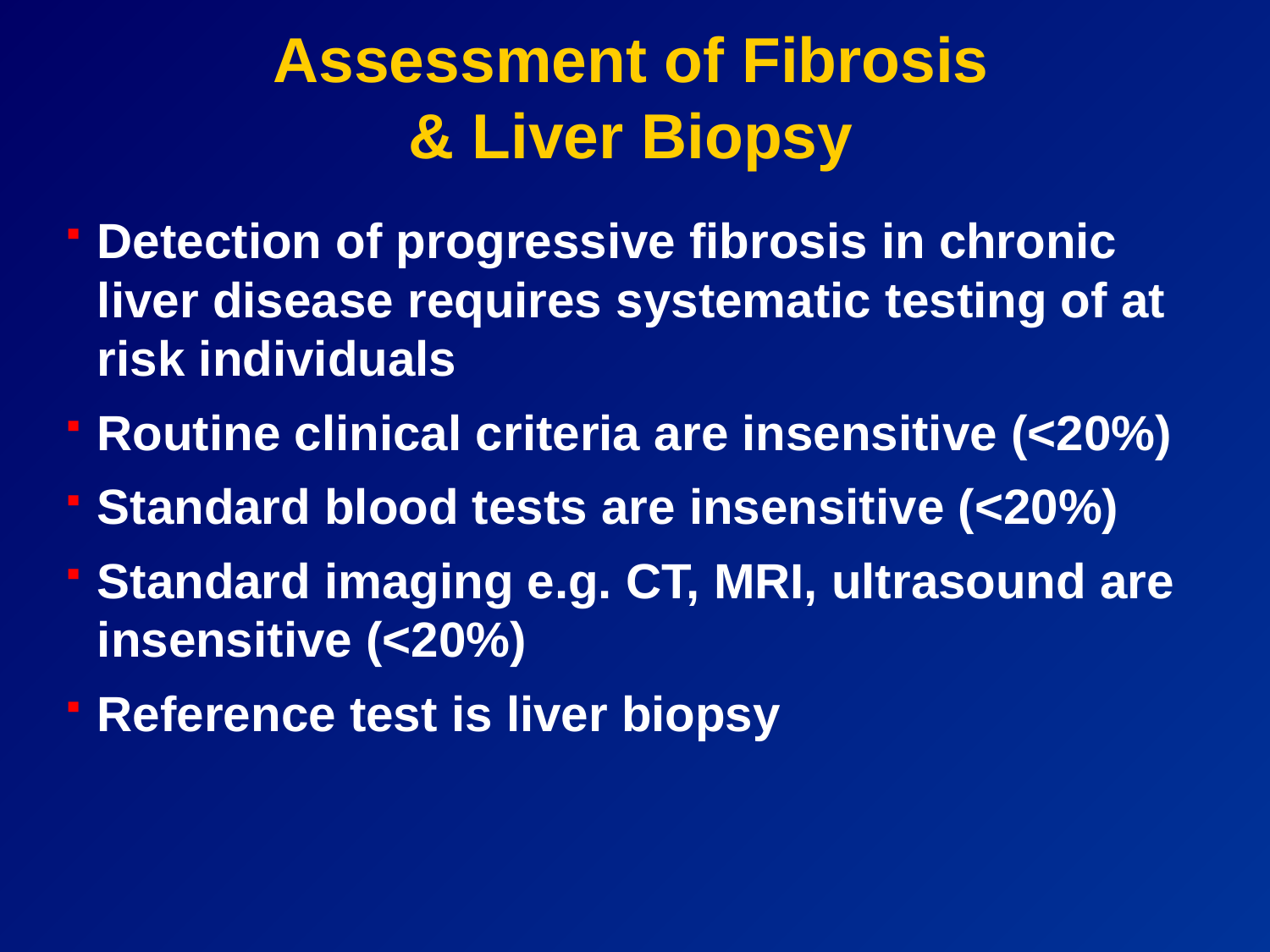

# Assessment of Fibrosis & Liver Biopsy
Detection of progressive fibrosis in chronic liver disease requires systematic testing of at risk individuals
Routine clinical criteria are insensitive (<20%)
Standard blood tests are insensitive (<20%)
Standard imaging e.g. CT, MRI, ultrasound are insensitive (<20%)
Reference test is liver biopsy